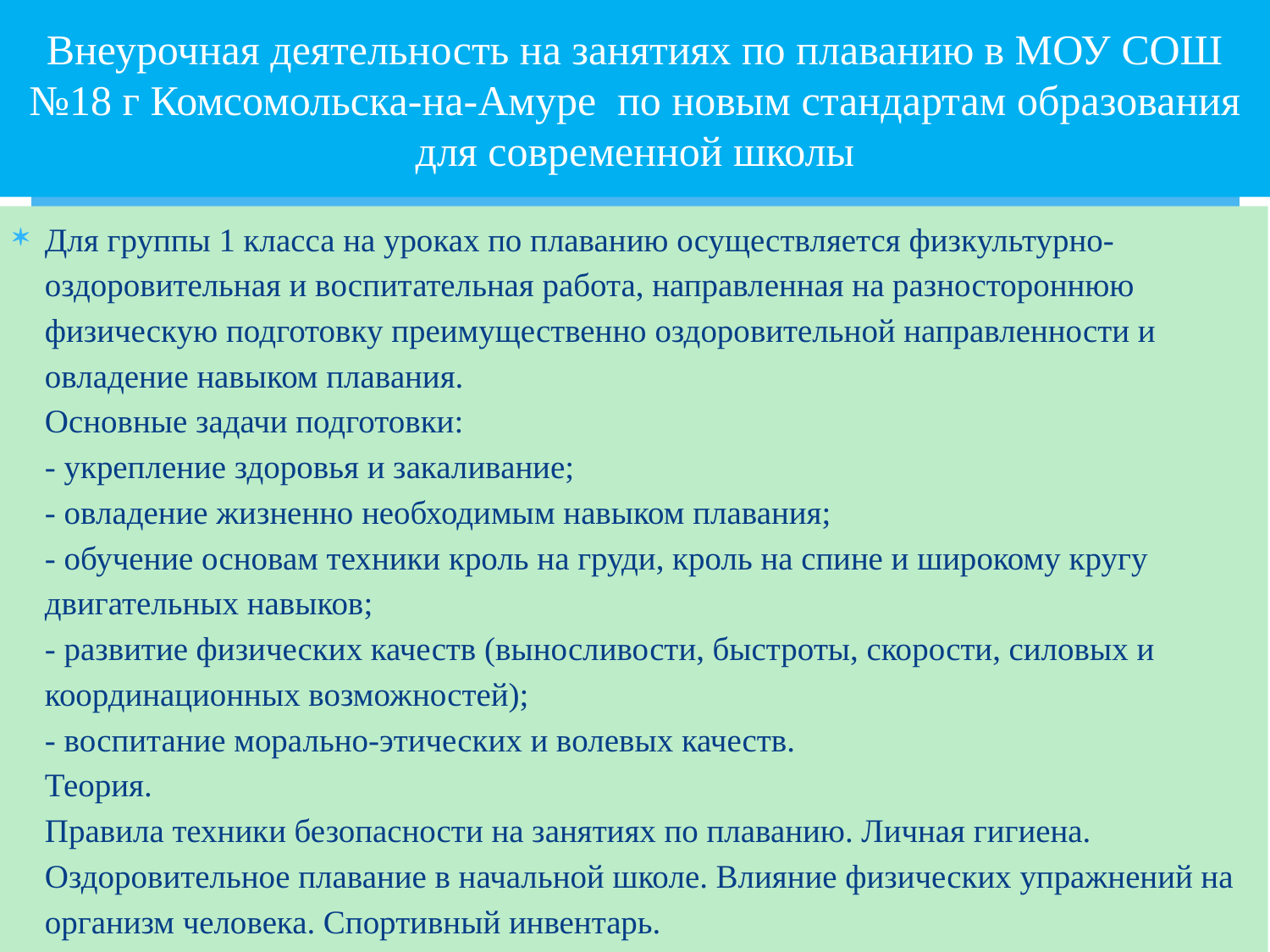

# Внеурочная деятельность на занятиях по плаванию в МОУ СОШ №18 г Комсомольска-на-Амуре  по новым стандартам образования для современной школы
Для группы 1 класса на уроках по плаванию осуществляется физкультурно-оздоровительная и воспитательная работа, направленная на разностороннюю физическую подготовку преимущественно оздоровительной направленности и овладение навыком плавания.
Основные задачи подготовки:
- укрепление здоровья и закаливание;
- овладение жизненно необходимым навыком плавания;
- обучение основам техники кроль на груди, кроль на спине и широкому кругу двигательных навыков;
- развитие физических качеств (выносливости, быстроты, скорости, силовых и координационных возможностей);
- воспитание морально-этических и волевых качеств.
Теория.
Правила техники безопасности на занятиях по плаванию. Личная гигиена. Оздоровительное плавание в начальной школе. Влияние физических упражнений на организм человека. Спортивный инвентарь.